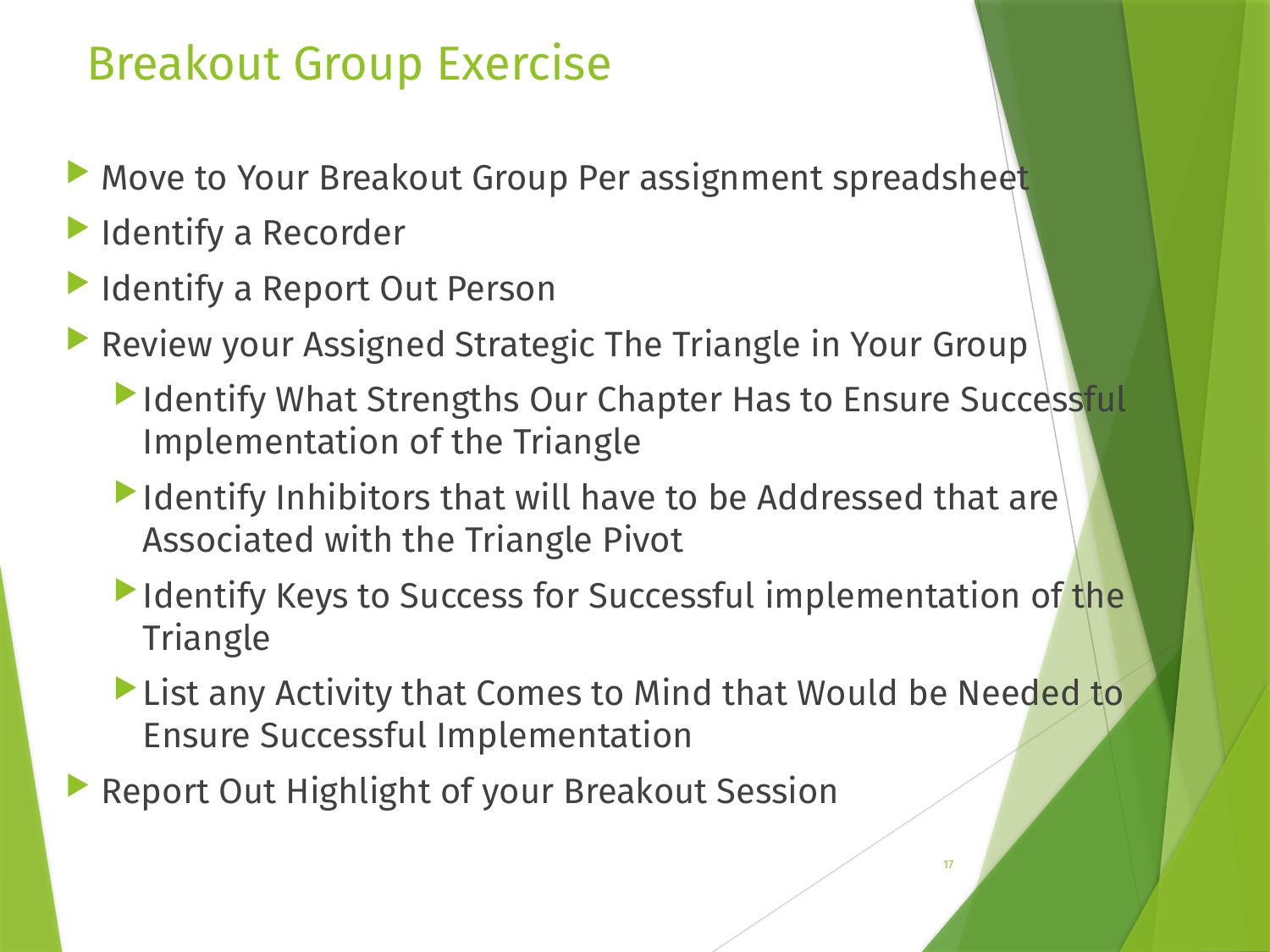

# Breakout Group Exercise
Move to Your Breakout Group Per assignment spreadsheet
Identify a Recorder
Identify a Report Out Person
Review your Assigned Strategic The Triangle in Your Group
Identify What Strengths Our Chapter Has to Ensure Successful Implementation of the Triangle
Identify Inhibitors that will have to be Addressed that are Associated with the Triangle Pivot
Identify Keys to Success for Successful implementation of the Triangle
List any Activity that Comes to Mind that Would be Needed to Ensure Successful Implementation
Report Out Highlight of your Breakout Session

17